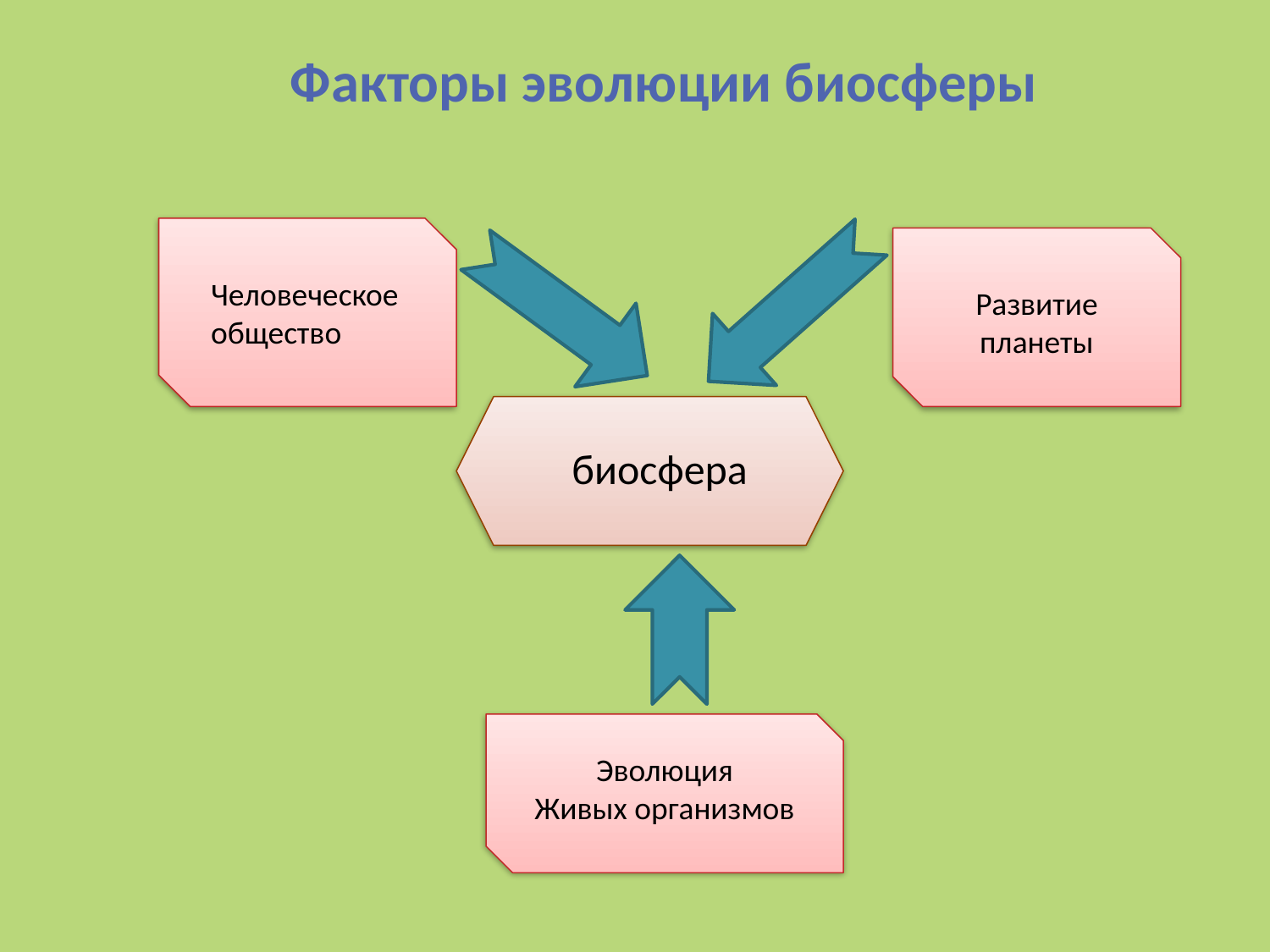

Факторы эволюции биосферы

Человеческое
общество
Развитие
планеты

биосфера

Эволюция
Живых организмов